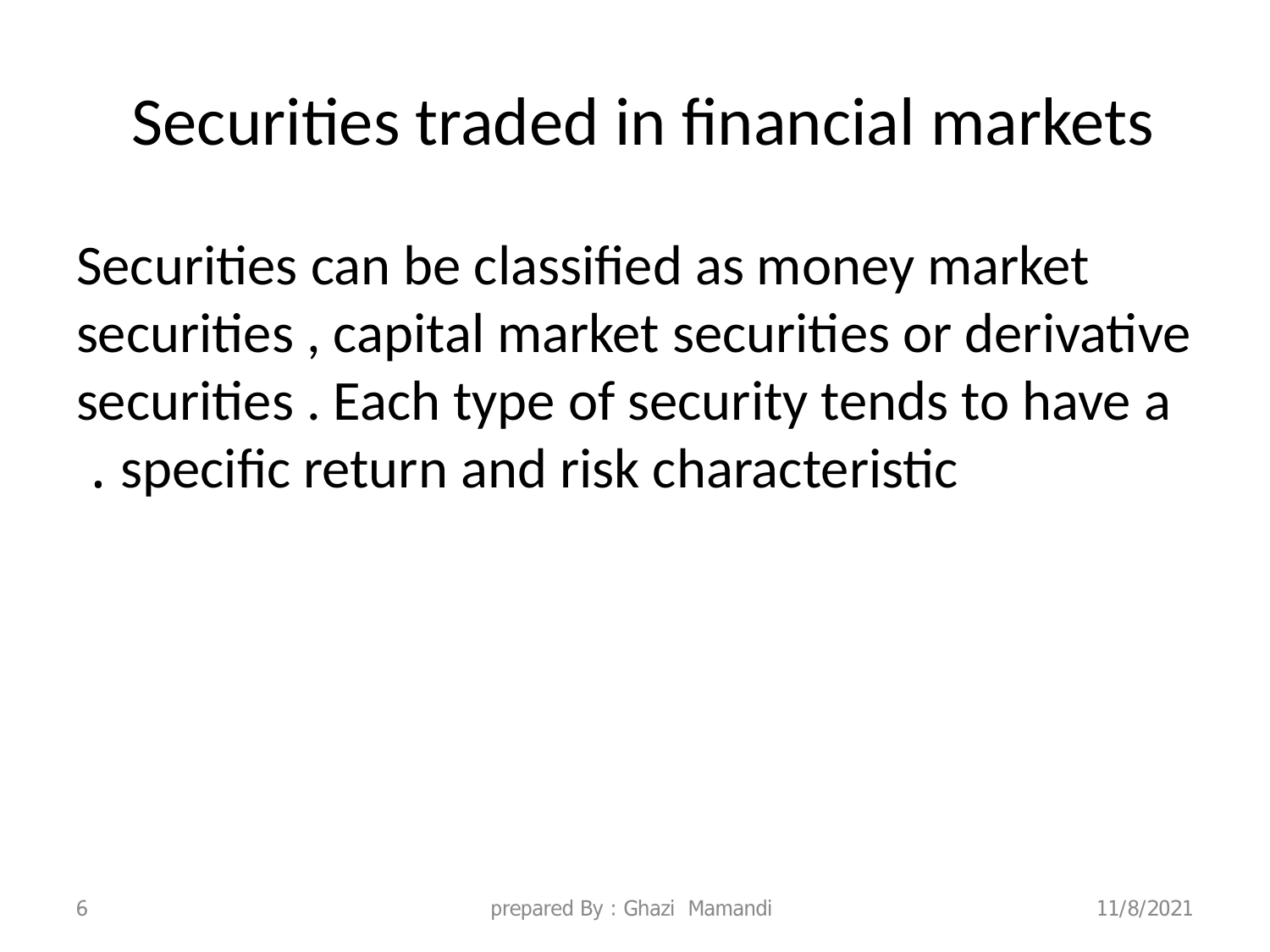

# Securities traded in financial markets
Securities can be classified as money market securities , capital market securities or derivative securities . Each type of security tends to have a specific return and risk characteristic .
6
prepared By : Ghazi  Mamandi
11/8/2021